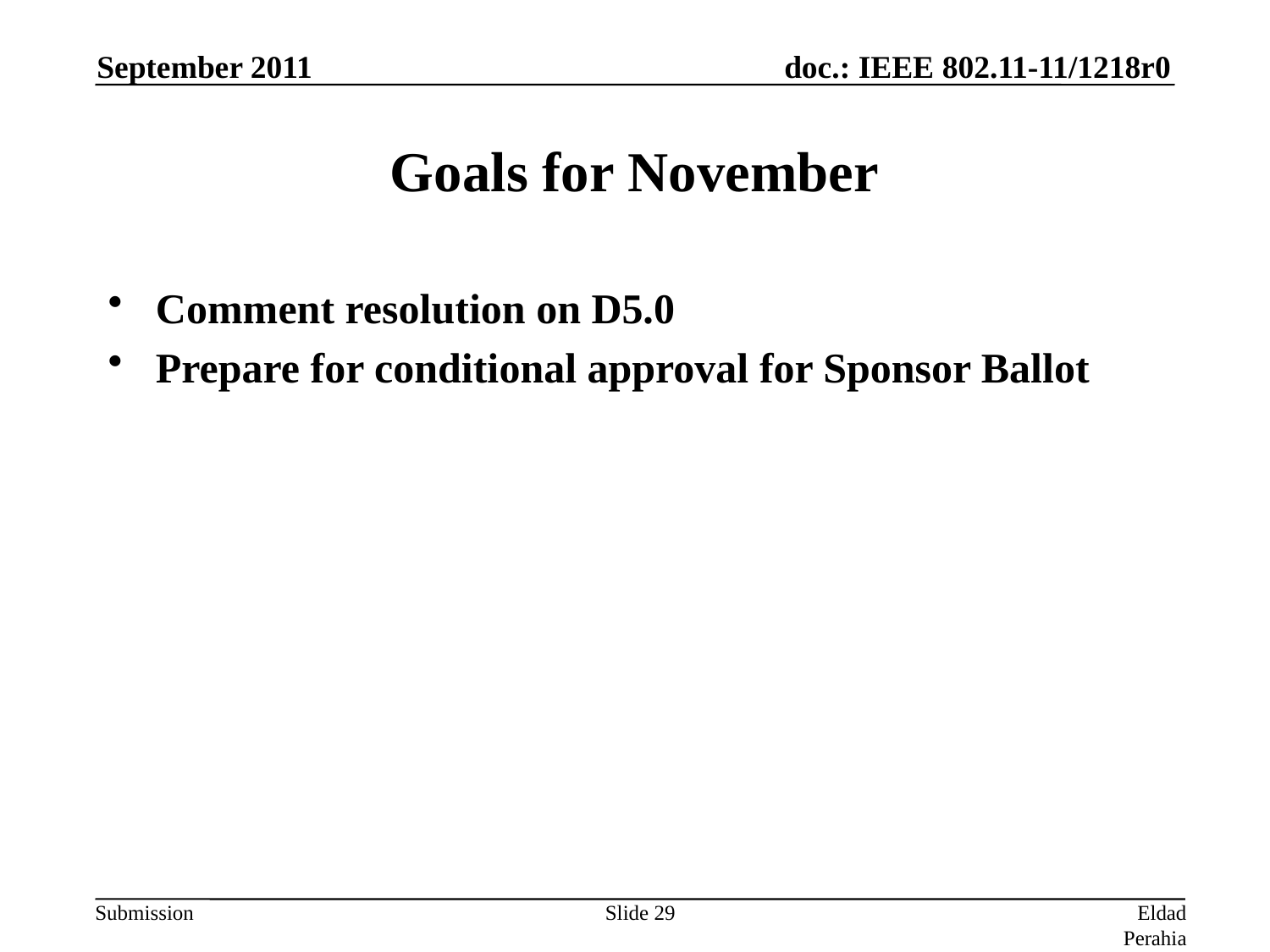

September 2011
# Goals for November
Comment resolution on D5.0
Prepare for conditional approval for Sponsor Ballot
Slide 29
Eldad Perahia, Intel Corporation